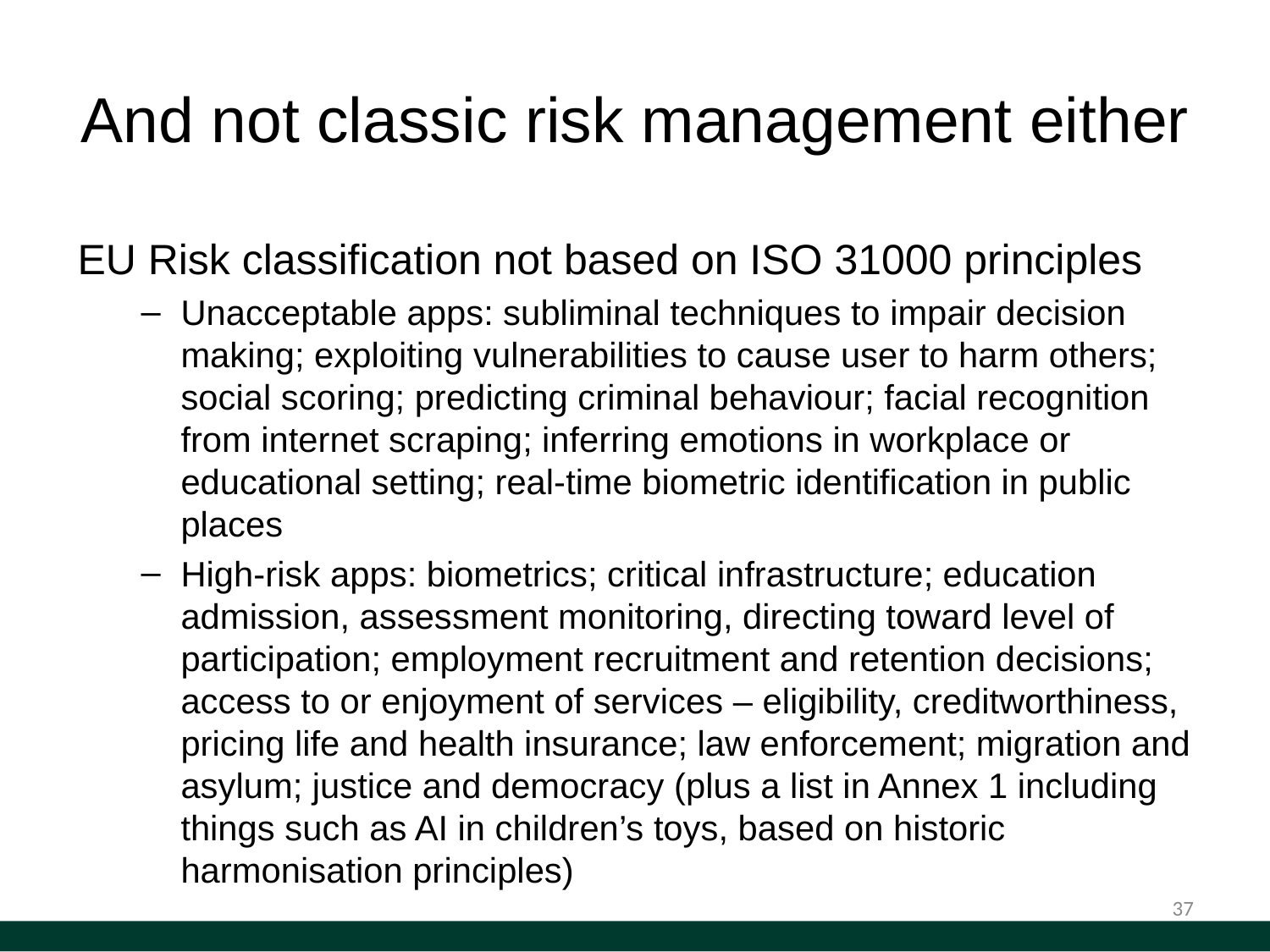

# And not classic risk management either
EU Risk classification not based on ISO 31000 principles
Unacceptable apps: subliminal techniques to impair decision making; exploiting vulnerabilities to cause user to harm others; social scoring; predicting criminal behaviour; facial recognition from internet scraping; inferring emotions in workplace or educational setting; real-time biometric identification in public places
High-risk apps: biometrics; critical infrastructure; education admission, assessment monitoring, directing toward level of participation; employment recruitment and retention decisions; access to or enjoyment of services – eligibility, creditworthiness, pricing life and health insurance; law enforcement; migration and asylum; justice and democracy (plus a list in Annex 1 including things such as AI in children’s toys, based on historic harmonisation principles)
37